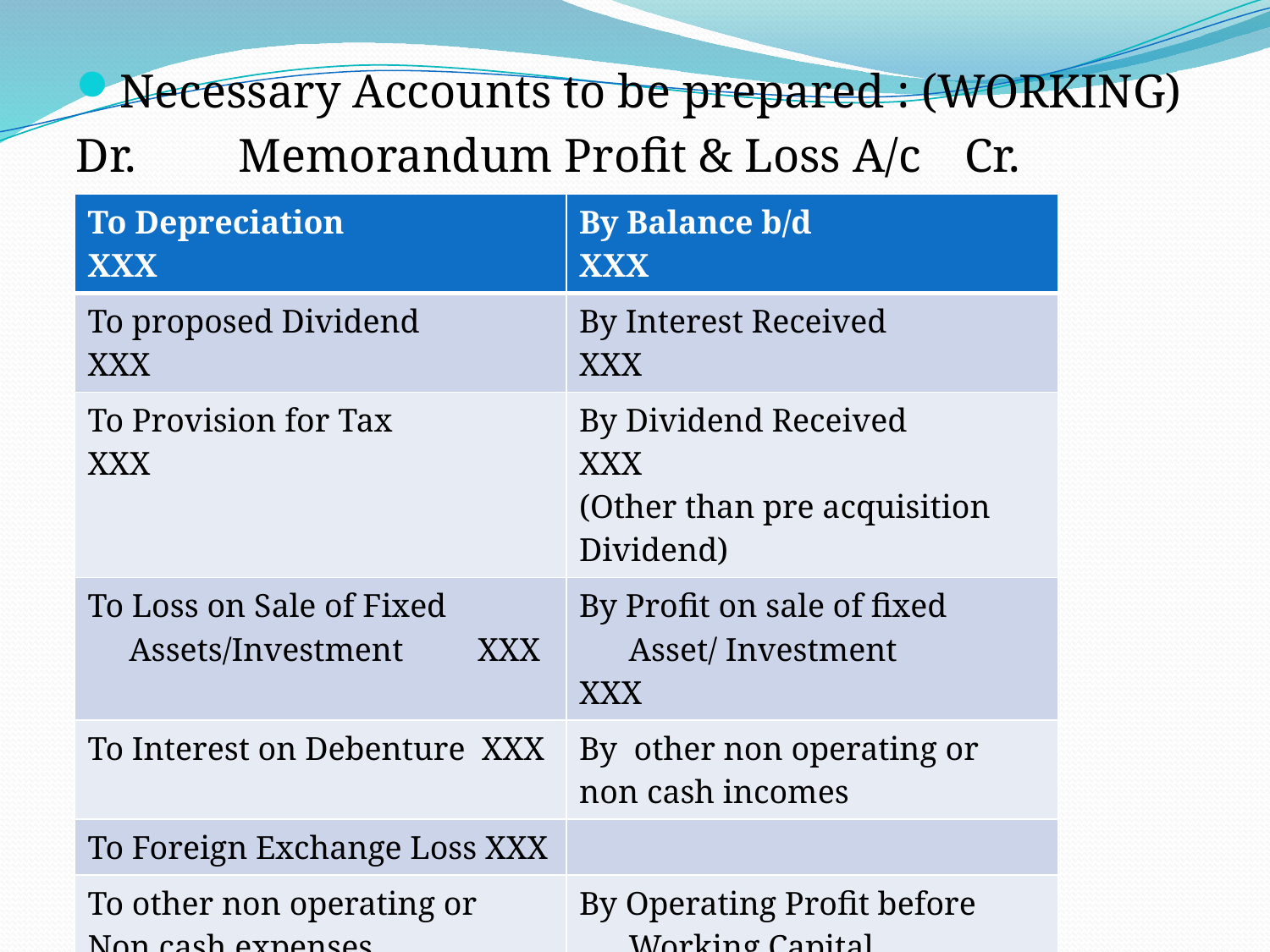

Necessary Accounts to be prepared : (WORKING)
Dr.	   Memorandum Profit & Loss A/c 	Cr.
| To Depreciation XXX | By Balance b/d XXX |
| --- | --- |
| To proposed Dividend XXX | By Interest Received XXX |
| To Provision for Tax XXX | By Dividend Received XXX (Other than pre acquisition Dividend) |
| To Loss on Sale of Fixed Assets/Investment XXX | By Profit on sale of fixed Asset/ Investment XXX |
| To Interest on Debenture XXX | By other non operating or non cash incomes |
| To Foreign Exchange Loss XXX |  |
| To other non operating or Non cash expenses | By Operating Profit before Working Capital changes XXX |
| To Balance c/d XXX |  |